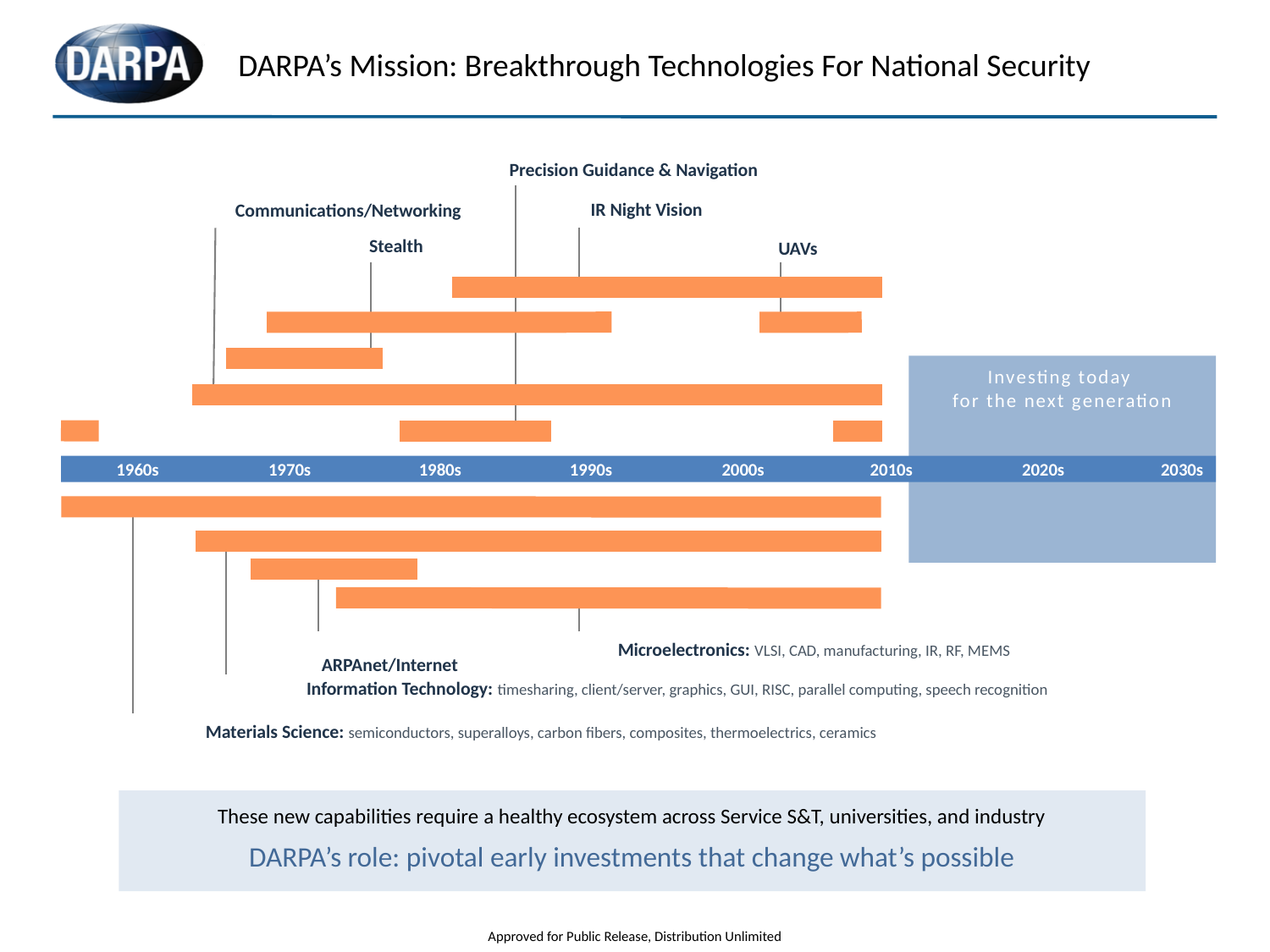

# DARPA’s Mission: Breakthrough Technologies For National Security
Precision Guidance & Navigation
IR Night Vision
Communications/Networking
Stealth
UAVs

Investing today
for the next generation

1960s
2030s
1970s
1980s
1990s
2000s
2010s
2020s
Microelectronics: VLSI, CAD, manufacturing, IR, RF, MEMS
ARPAnet/Internet
Information Technology: timesharing, client/server, graphics, GUI, RISC, parallel computing, speech recognition
Materials Science: semiconductors, superalloys, carbon fibers, composites, thermoelectrics, ceramics
These new capabilities require a healthy ecosystem across Service S&T, universities, and industry
DARPA’s role: pivotal early investments that change what’s possible
Approved for Public Release, Distribution Unlimited